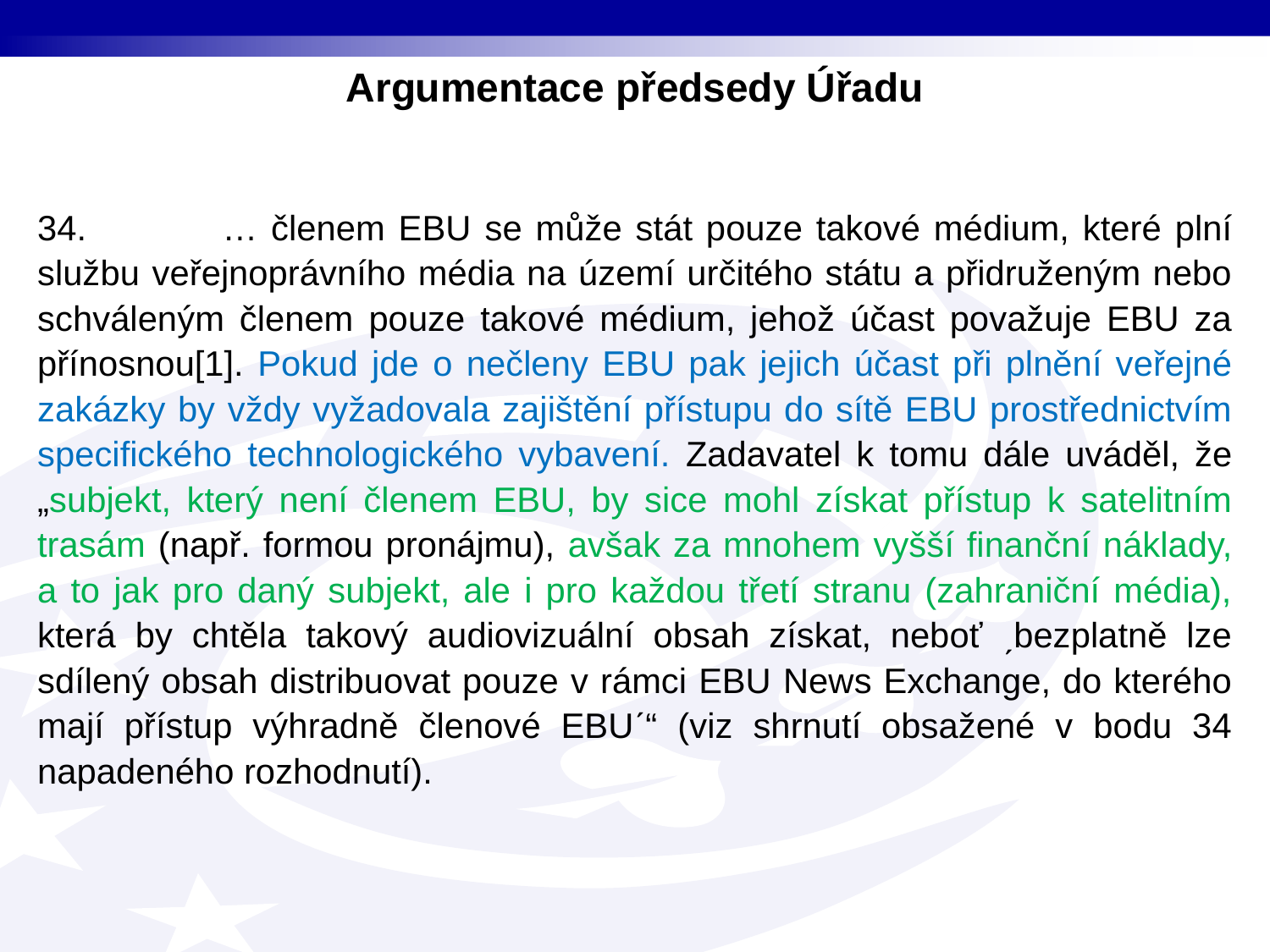

Argumentace předsedy Úřadu
34.          … členem EBU se může stát pouze takové médium, které plní službu veřejnoprávního média na území určitého státu a přidruženým nebo schváleným členem pouze takové médium, jehož účast považuje EBU za přínosnou[1]. Pokud jde o nečleny EBU pak jejich účast při plnění veřejné zakázky by vždy vyžadovala zajištění přístupu do sítě EBU prostřednictvím specifického technologického vybavení. Zadavatel k tomu dále uváděl, že „subjekt, který není členem EBU, by sice mohl získat přístup k satelitním trasám (např. formou pronájmu), avšak za mnohem vyšší finanční náklady, a to jak pro daný subjekt, ale i pro každou třetí stranu (zahraniční média), která by chtěla takový audiovizuální obsah získat, neboť ˏbezplatně lze sdílený obsah distribuovat pouze v rámci EBU News Exchange, do kterého mají přístup výhradně členové EBUˊ“ (viz shrnutí obsažené v bodu 34 napadeného rozhodnutí).